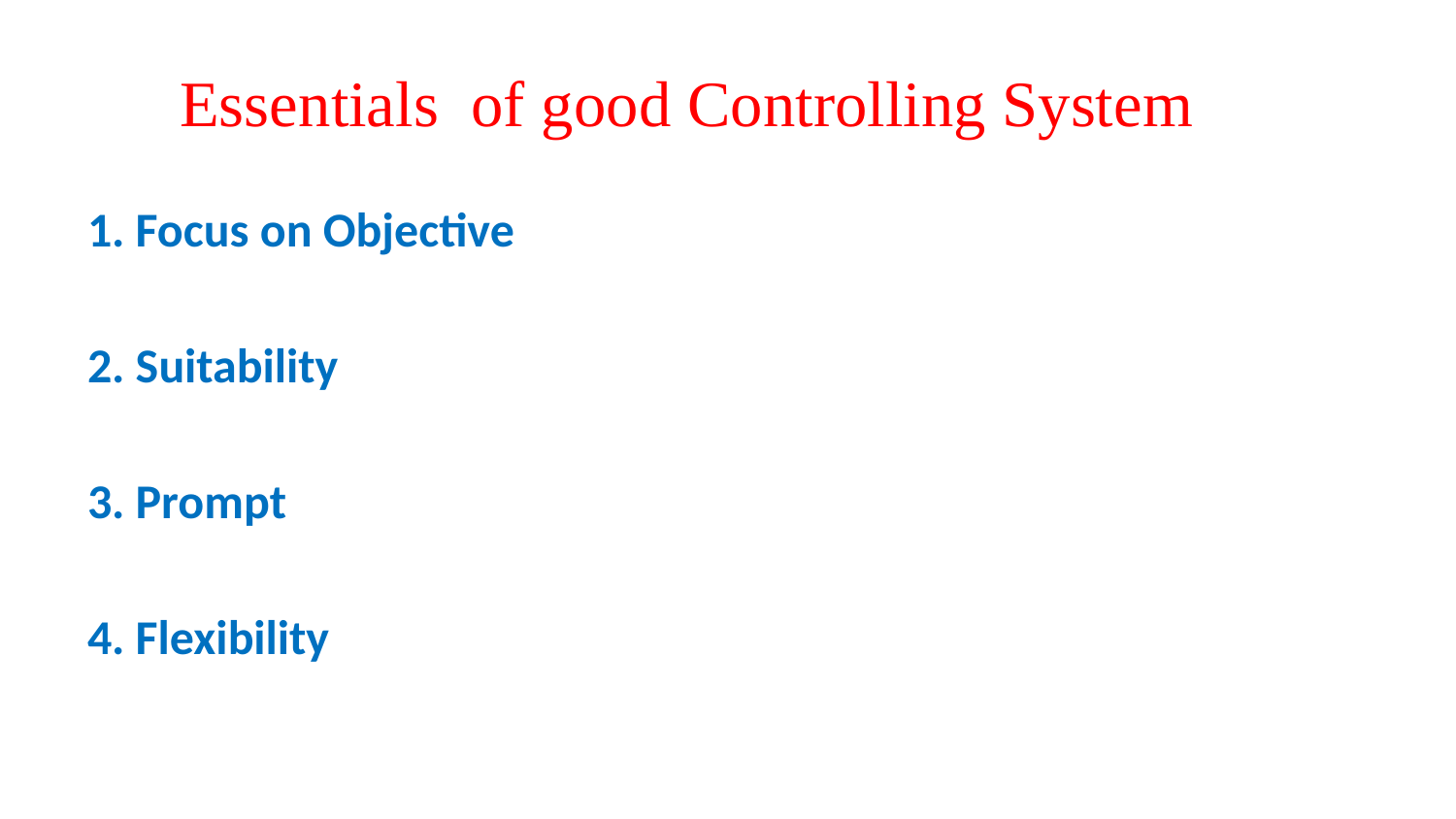

# Essentials  of good Controlling System
1. Focus on Objective

2. Suitability

3. Prompt

4. Flexibility